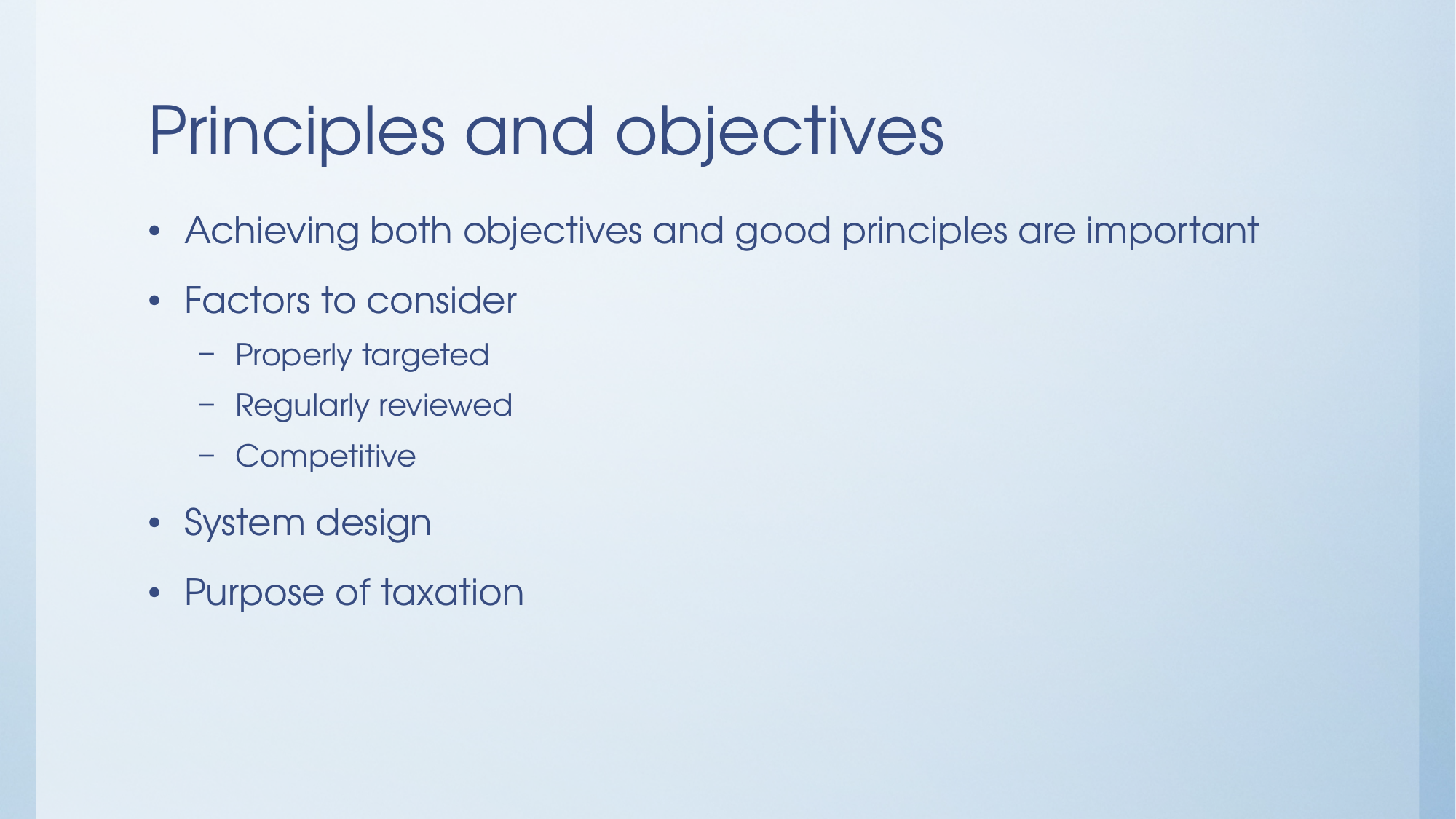

# Principles and objectives
Achieving both objectives and good principles are important
Factors to consider
Properly targeted
Regularly reviewed
Competitive
System design
Purpose of taxation